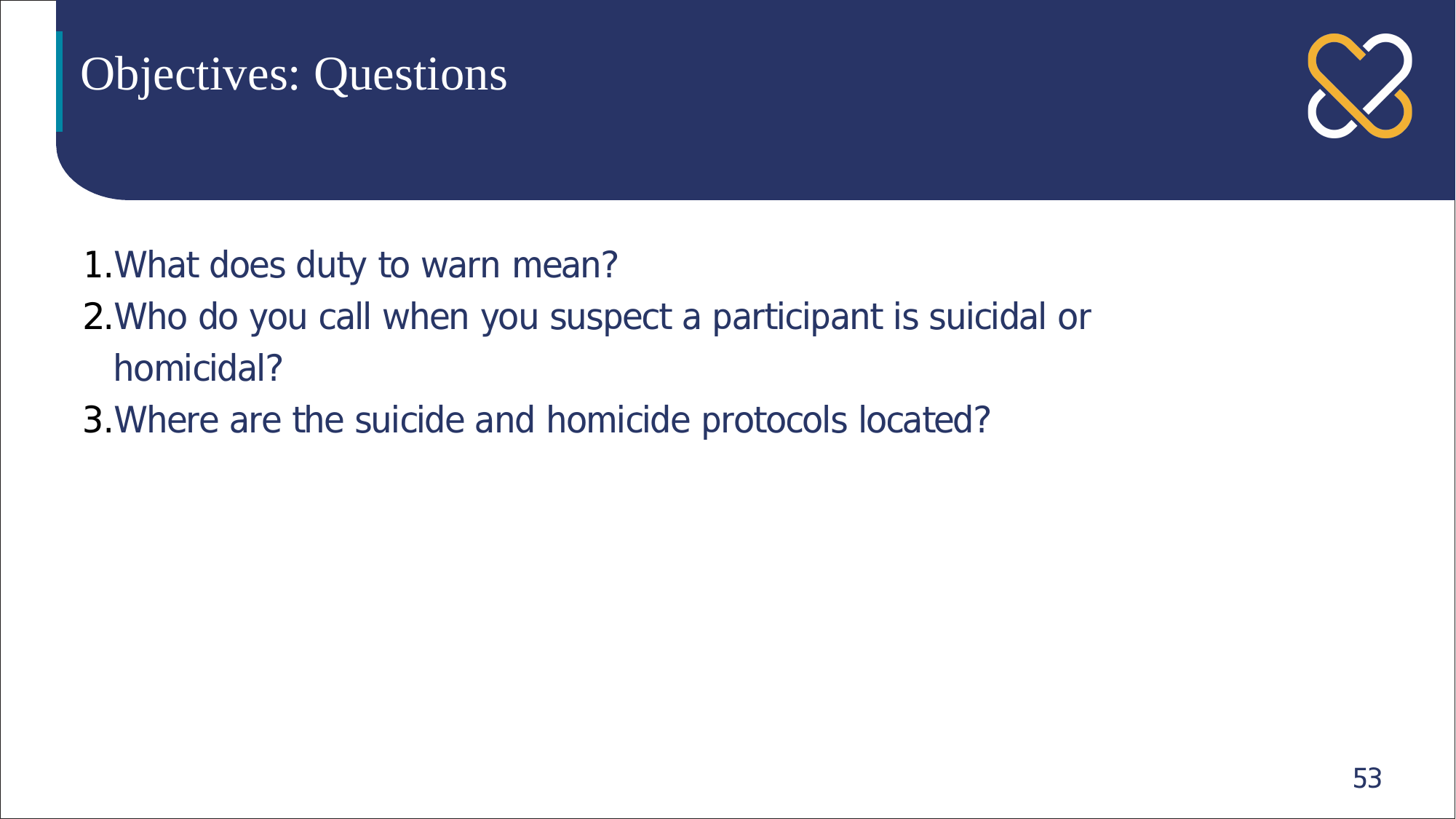

# Objectives: Questions
What does duty to warn mean?
Who do you call when you suspect a participant is suicidal or homicidal?
Where are the suicide and homicide protocols located?
53